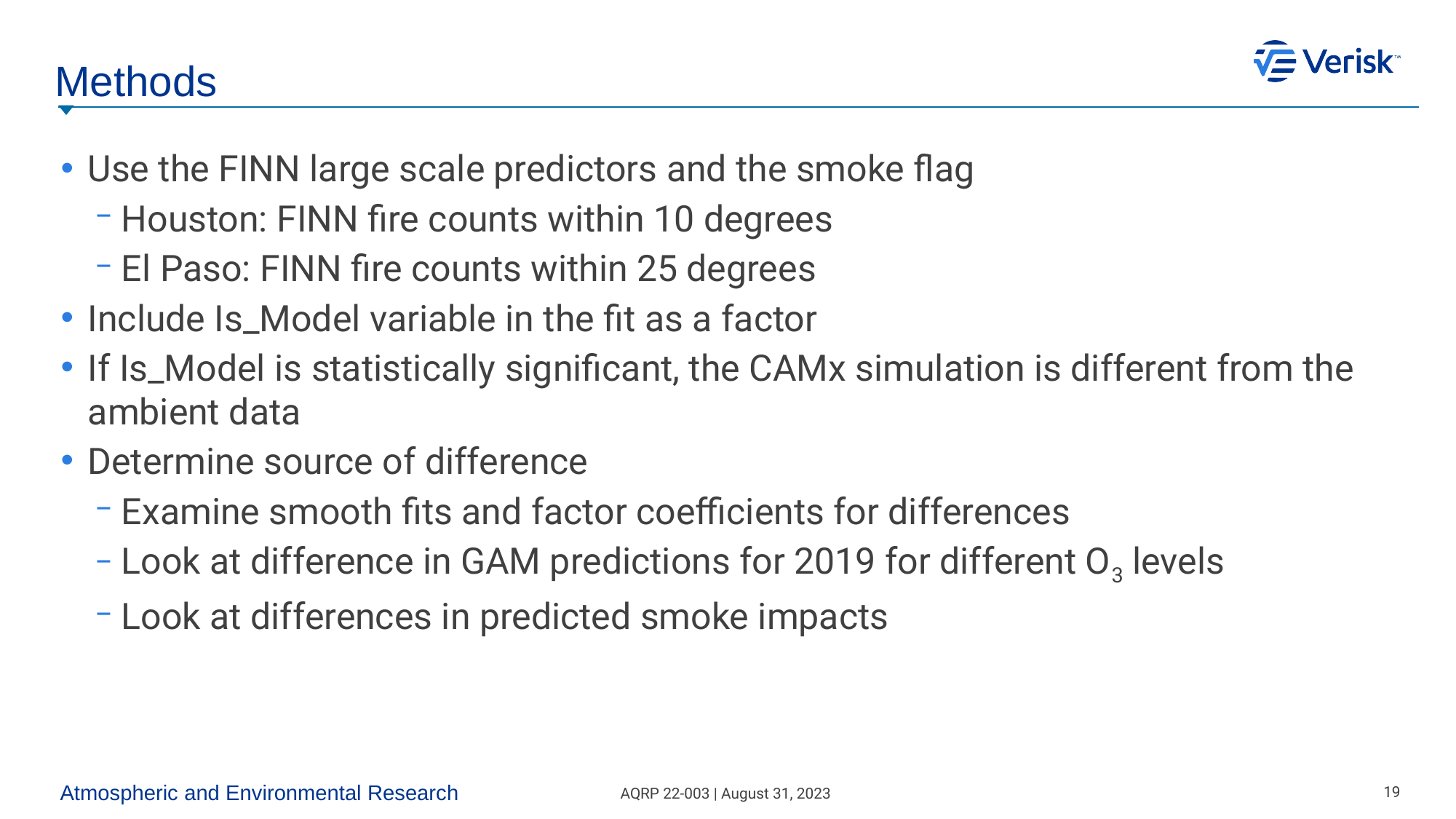

# Methods
Use the FINN large scale predictors and the smoke flag
Houston: FINN fire counts within 10 degrees
El Paso: FINN fire counts within 25 degrees
Include Is_Model variable in the fit as a factor
If Is_Model is statistically significant, the CAMx simulation is different from the ambient data
Determine source of difference
Examine smooth fits and factor coefficients for differences
Look at difference in GAM predictions for 2019 for different O3 levels
Look at differences in predicted smoke impacts